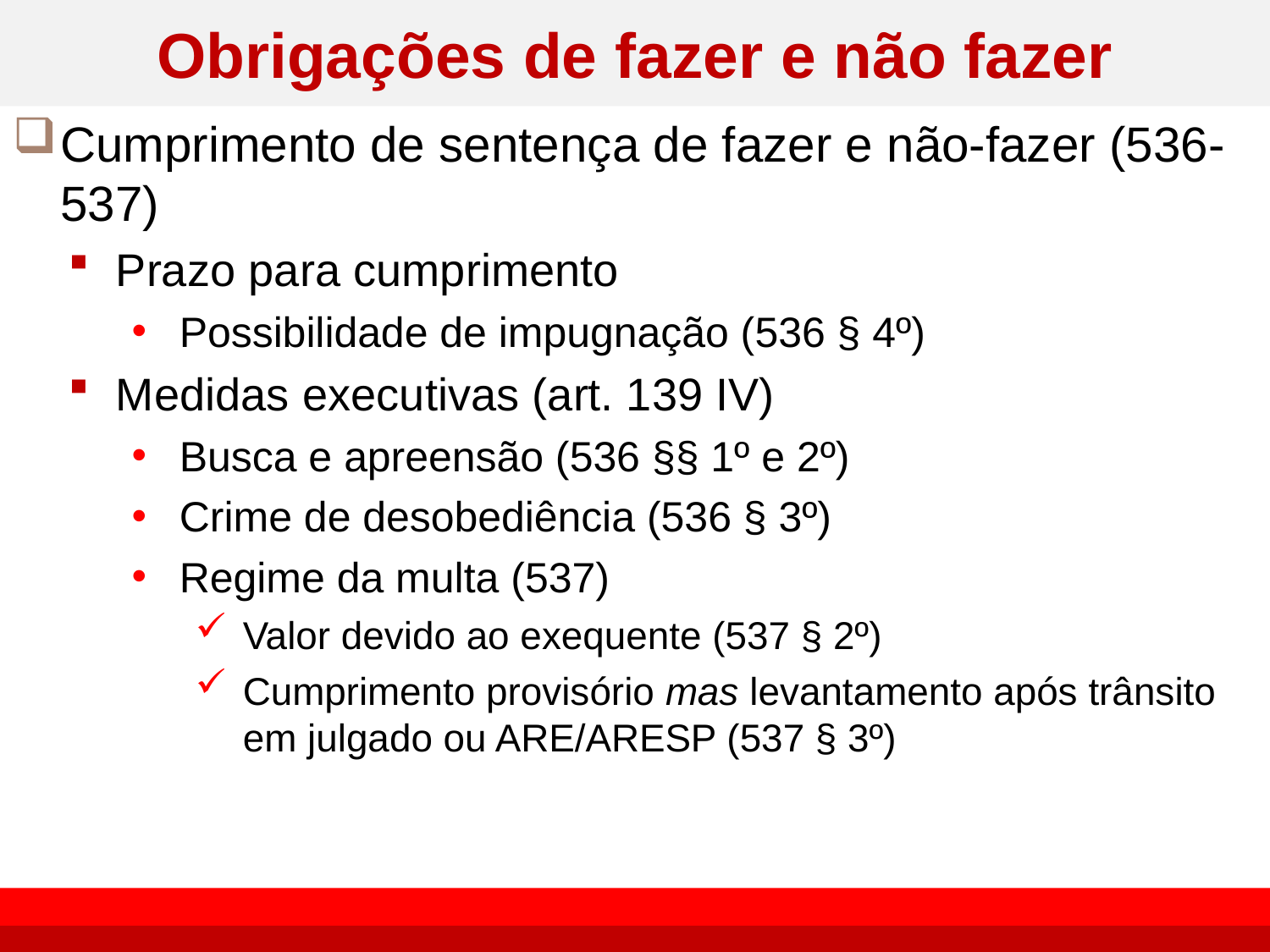

# Obrigações de fazer e não fazer
Cumprimento de sentença de fazer e não-fazer (536-537)
Prazo para cumprimento
Possibilidade de impugnação (536 § 4º)
Medidas executivas (art. 139 IV)
Busca e apreensão (536 §§ 1º e 2º)
Crime de desobediência (536 § 3º)
Regime da multa (537)
Valor devido ao exequente (537 § 2º)
Cumprimento provisório mas levantamento após trânsito em julgado ou ARE/ARESP (537 § 3º)